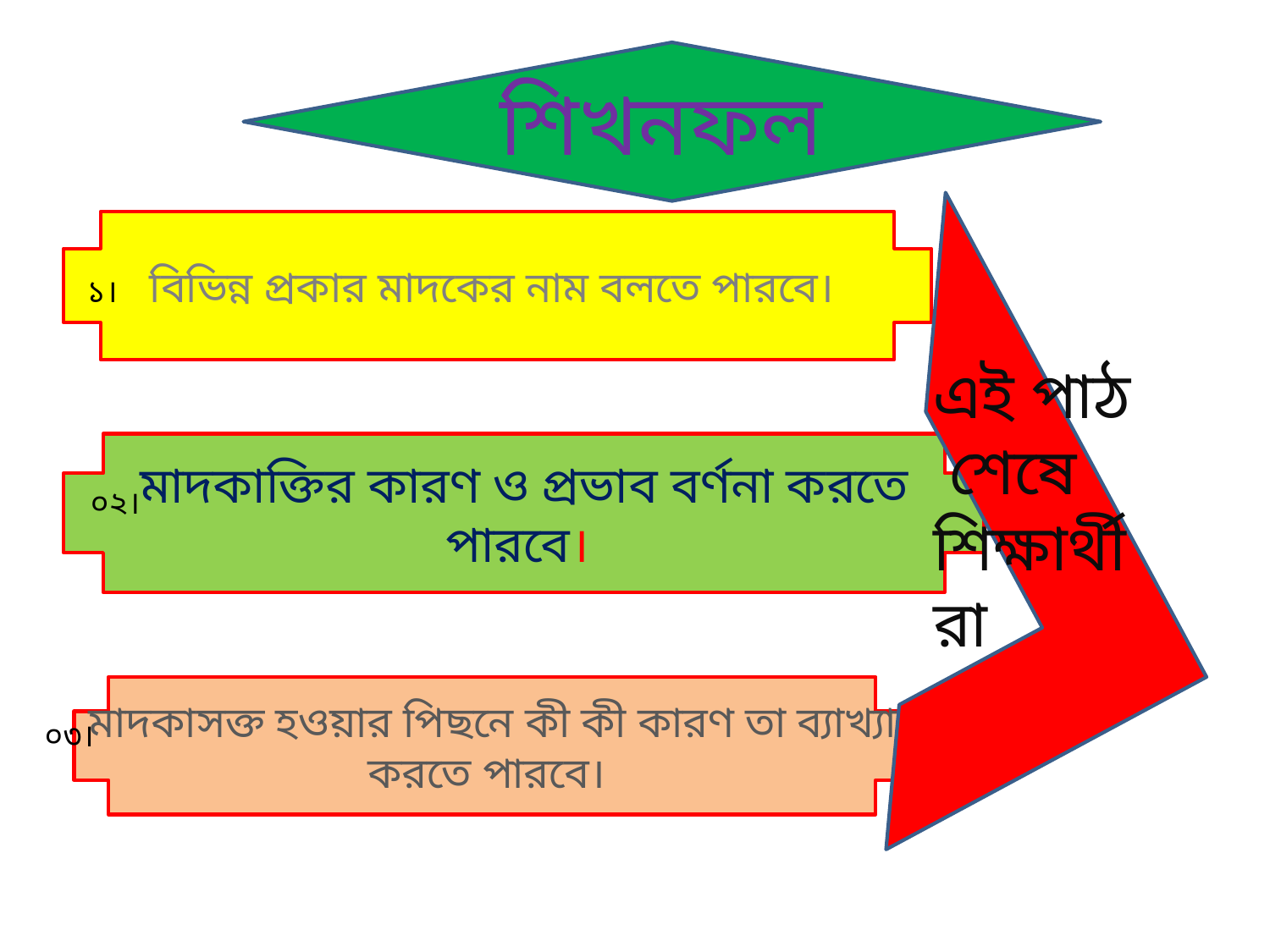

#
শিখনফল
বিভিন্ন প্রকার মাদকের নাম বলতে পারবে।

১।
এই পাঠ  শেষে  শিক্ষার্থীরা
মাদকাক্তির কারণ ও প্রভাব বর্ণনা করতে পারবে।
০২।
মাদকাসক্ত হওয়ার পিছনে কী কী কারণ তা ব্যাখ্যা করতে পারবে।
০৩।